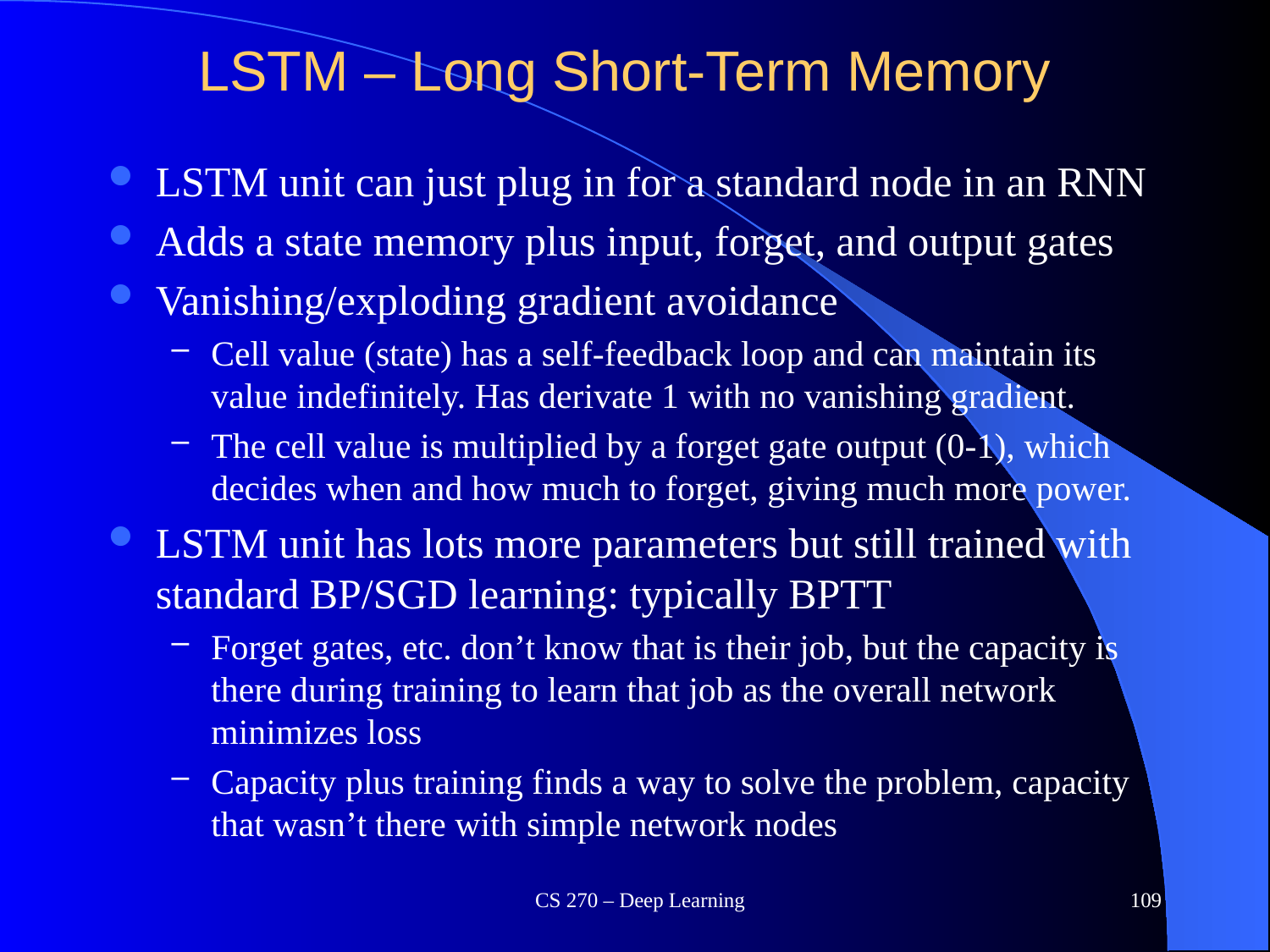

# LSTM – Long Short-Term Memory
LSTM unit can just plug in for a standard node in an RNN
Adds a state memory plus input, forget, and output gates
Vanishing/exploding gradient avoidance
Cell value (state) has a self-feedback loop and can maintain its value indefinitely. Has derivate 1 with no vanishing gradient.
The cell value is multiplied by a forget gate output (0-1), which decides when and how much to forget, giving much more power.
LSTM unit has lots more parameters but still trained with standard BP/SGD learning: typically BPTT
Forget gates, etc. don’t know that is their job, but the capacity is there during training to learn that job as the overall network minimizes loss
Capacity plus training finds a way to solve the problem, capacity that wasn’t there with simple network nodes
CS 270 – Deep Learning
109